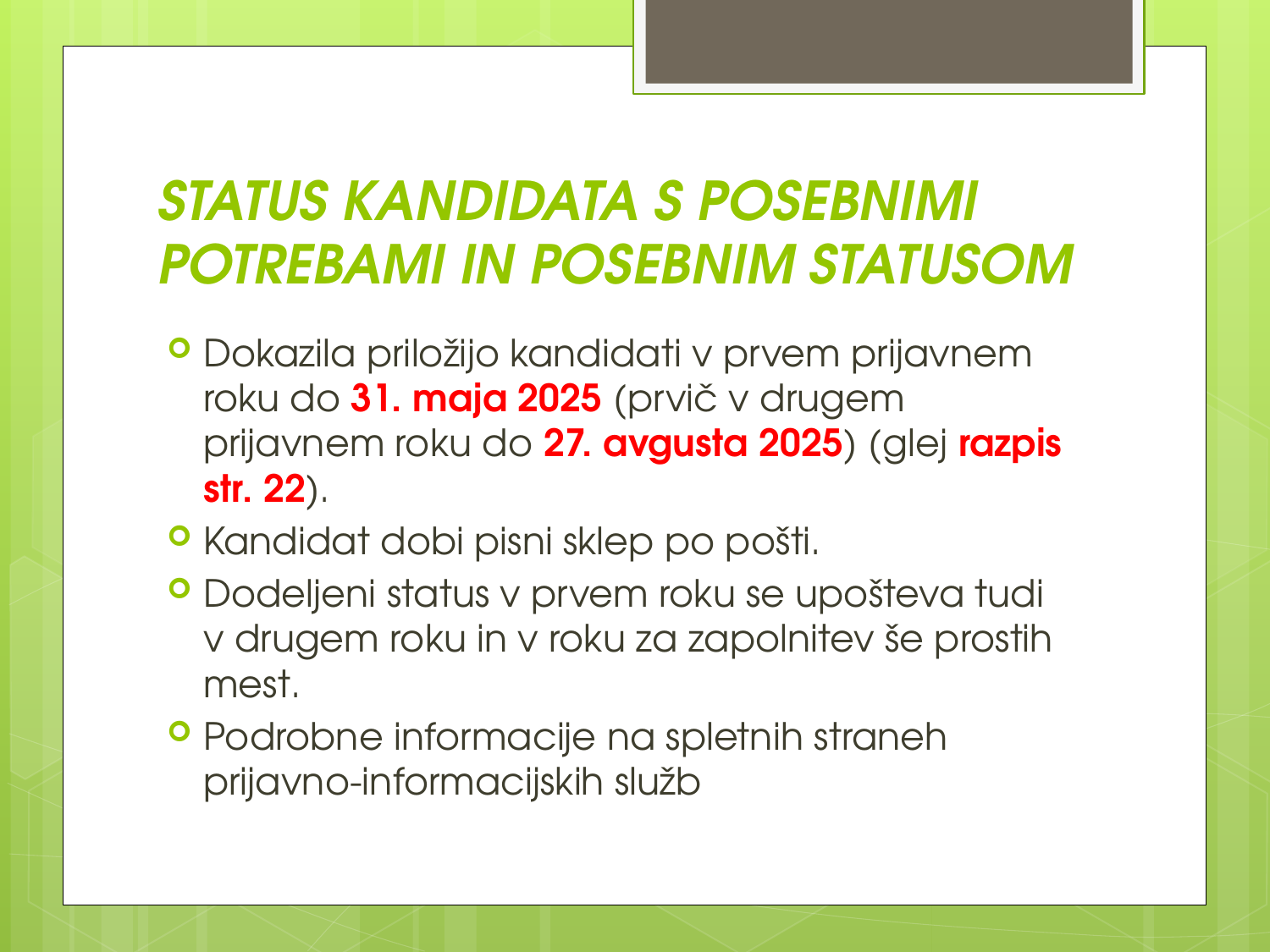

# STATUS KANDIDATA S POSEBNIMI POTREBAMI IN POSEBNIM STATUSOM
Dokazila priložijo kandidati v prvem prijavnem roku do 31. maja 2025 (prvič v drugem prijavnem roku do 27. avgusta 2025) (glej razpis str. 22).
Kandidat dobi pisni sklep po pošti.
Dodeljeni status v prvem roku se upošteva tudi v drugem roku in v roku za zapolnitev še prostih mest.
Podrobne informacije na spletnih straneh prijavno-informacijskih služb